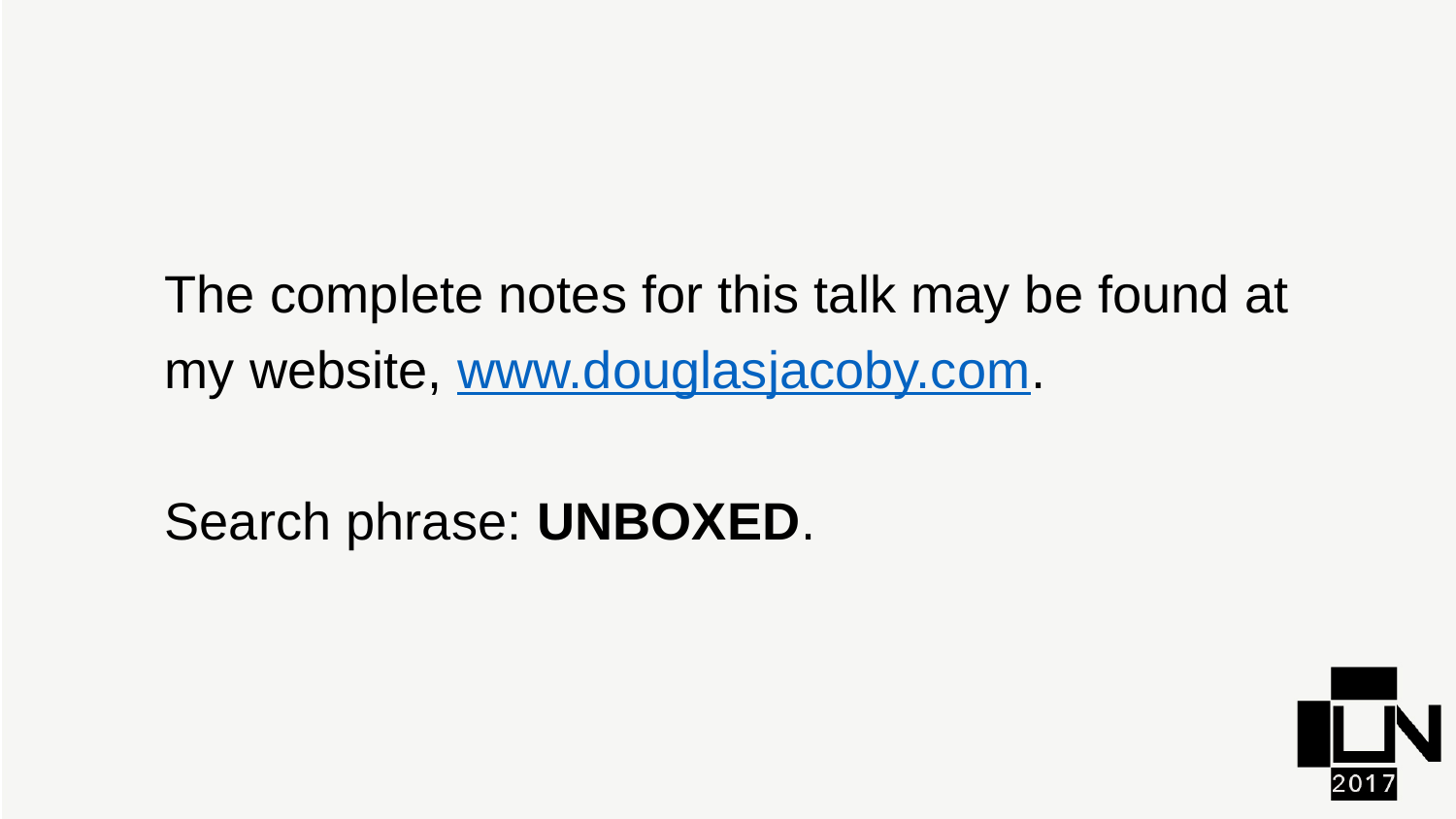

The complete notes for this talk may be found at my website, www.douglasjacoby.com.

Search phrase: UNBOXED.